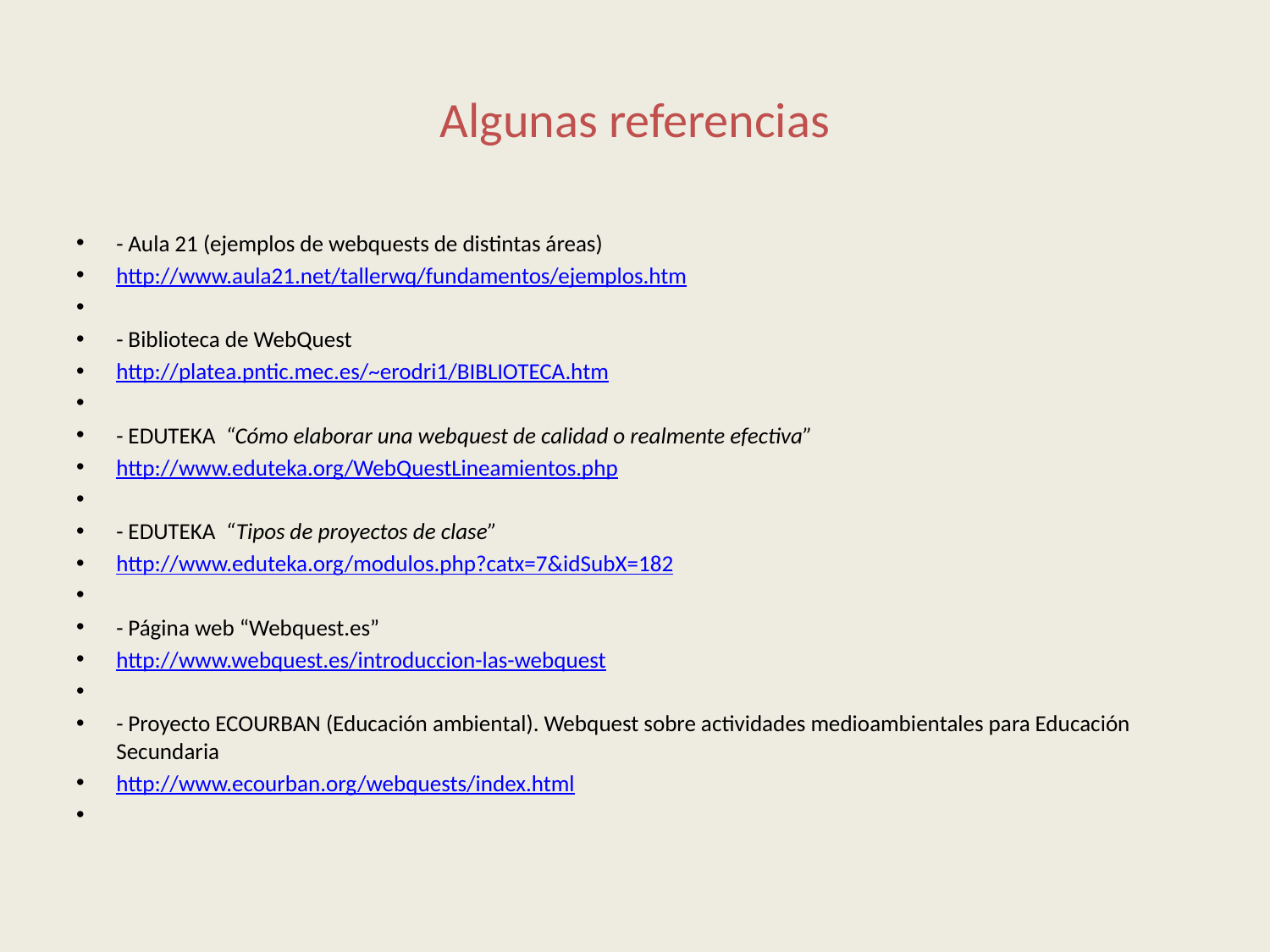

# Algunas referencias
- Aula 21 (ejemplos de webquests de distintas áreas)
http://www.aula21.net/tallerwq/fundamentos/ejemplos.htm

- Biblioteca de WebQuest
http://platea.pntic.mec.es/~erodri1/BIBLIOTECA.htm

- EDUTEKA  “Cómo elaborar una webquest de calidad o realmente efectiva”
http://www.eduteka.org/WebQuestLineamientos.php

- EDUTEKA  “Tipos de proyectos de clase”
http://www.eduteka.org/modulos.php?catx=7&idSubX=182

- Página web “Webquest.es”
http://www.webquest.es/introduccion-las-webquest

- Proyecto ECOURBAN (Educación ambiental). Webquest sobre actividades medioambientales para Educación Secundaria
http://www.ecourban.org/webquests/index.html